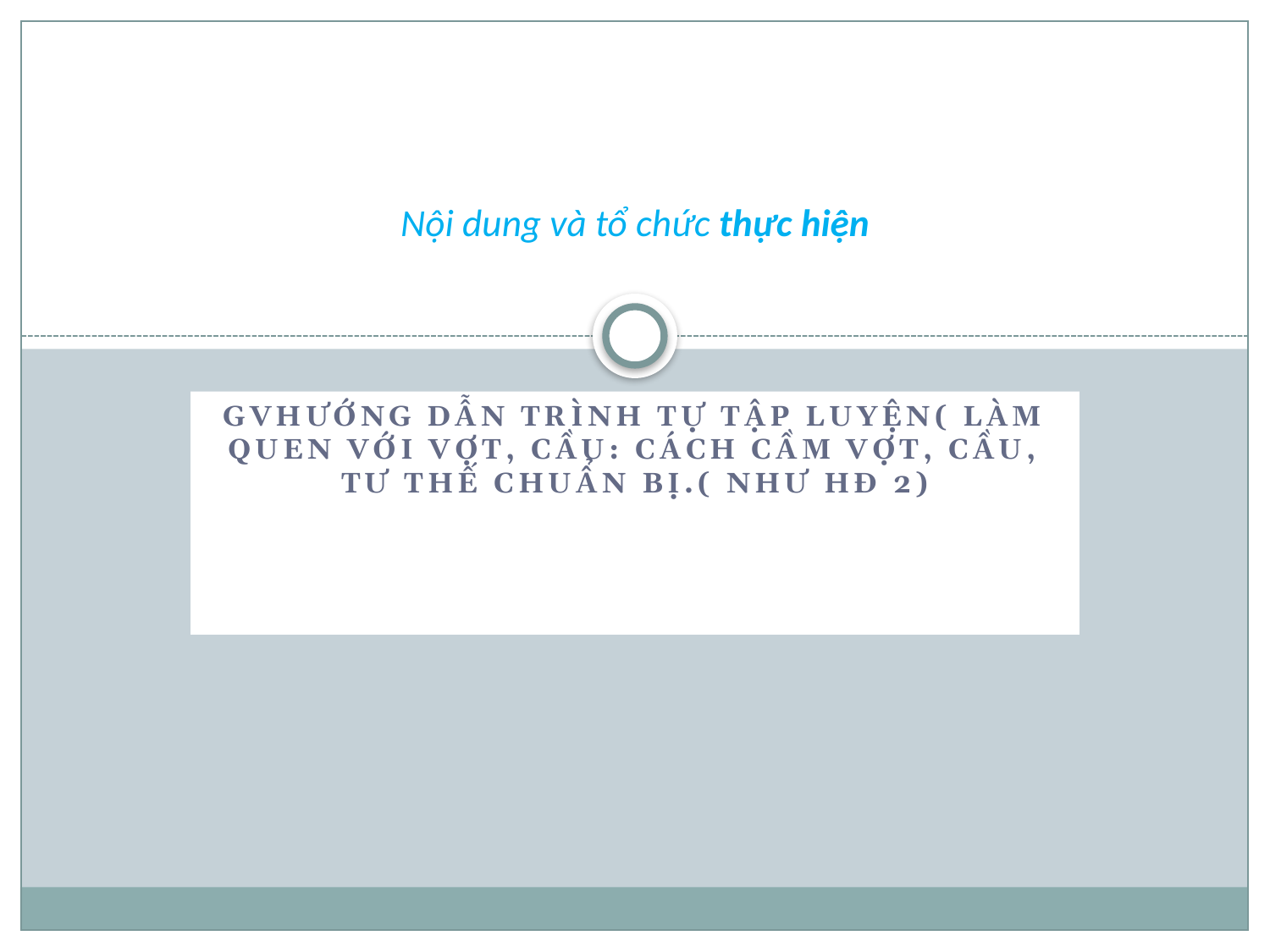

# Nội dung và tổ chức thực hiện
GVhướng dẫn trình tự tập luyện( làm quen với vợt, cầu: cách cầm vợt, cầu, tư thế chuẩn bị.( Như HĐ 2)